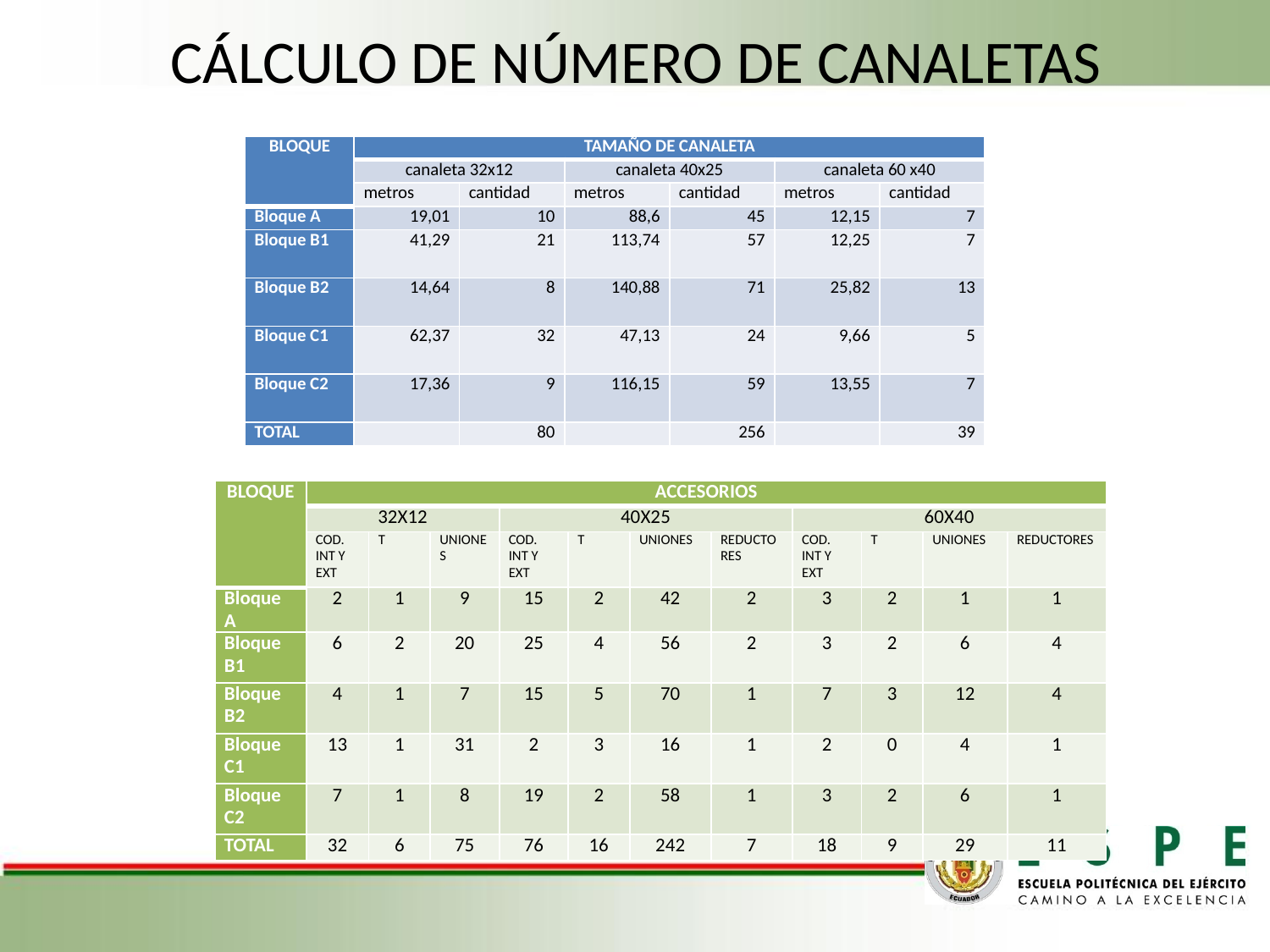

# CÁLCULO DE NÚMERO DE CANALETAS
| BLOQUE | TAMAÑO DE CANALETA |  |  |  |  |  |
| --- | --- | --- | --- | --- | --- | --- |
|  | canaleta 32x12 |  | canaleta 40x25 |  | canaleta 60 x40 |  |
|  | metros | cantidad | metros | cantidad | metros | cantidad |
| Bloque A | 19,01 | 10 | 88,6 | 45 | 12,15 | 7 |
| Bloque B1 | 41,29 | 21 | 113,74 | 57 | 12,25 | 7 |
| Bloque B2 | 14,64 | 8 | 140,88 | 71 | 25,82 | 13 |
| Bloque C1 | 62,37 | 32 | 47,13 | 24 | 9,66 | 5 |
| Bloque C2 | 17,36 | 9 | 116,15 | 59 | 13,55 | 7 |
| TOTAL |  | 80 |  | 256 |  | 39 |
| BLOQUE | ACCESORIOS |  |  |  |  |  |  |  |  |  |  |
| --- | --- | --- | --- | --- | --- | --- | --- | --- | --- | --- | --- |
|  | 32X12 |  |  | 40X25 |  |  |  | 60X40 |  |  |  |
|  | COD. INT Y EXT | T | UNIONES | COD. INT Y EXT | T | UNIONES | REDUCTORES | COD. INT Y EXT | T | UNIONES | REDUCTORES |
| Bloque A | 2 | 1 | 9 | 15 | 2 | 42 | 2 | 3 | 2 | 1 | 1 |
| Bloque B1 | 6 | 2 | 20 | 25 | 4 | 56 | 2 | 3 | 2 | 6 | 4 |
| Bloque B2 | 4 | 1 | 7 | 15 | 5 | 70 | 1 | 7 | 3 | 12 | 4 |
| Bloque C1 | 13 | 1 | 31 | 2 | 3 | 16 | 1 | 2 | 0 | 4 | 1 |
| Bloque C2 | 7 | 1 | 8 | 19 | 2 | 58 | 1 | 3 | 2 | 6 | 1 |
| TOTAL | 32 | 6 | 75 | 76 | 16 | 242 | 7 | 18 | 9 | 29 | 11 |